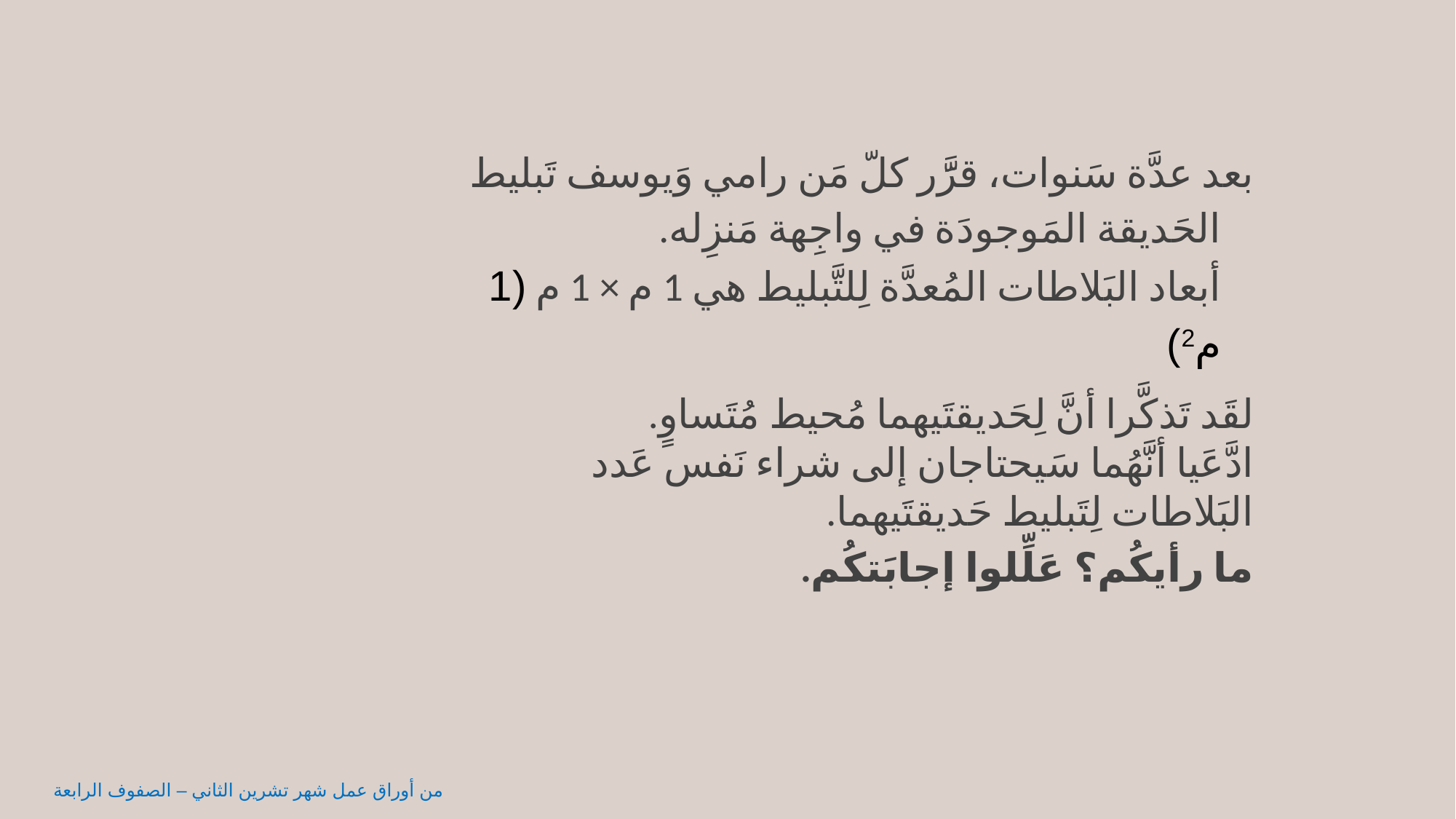

بعد عدَّة سَنوات، قرََّر كلّ مَن رامي وَيوسف تَبليط الحَديقة المَوجودَة في واجِهة مَنزِله.
أبعاد البَلاطات المُعدَّة لِلتَّبليط هي 1 م × 1 م (1 م2)
لقَد تَذكَّرا أنَّ لِحَديقتَيهما مُحيط مُتَساوٍ.
ادَّعَيا أنَّهُما سَيحتاجان إلى شراء نَفس عَدد البَلاطات لِتَبليط حَديقتَيهما.
ما رأيكُم؟ عَلِّلوا إجابَتكُم.

من أوراق عمل شهر تشرين الثاني – الصفوف الرابعة